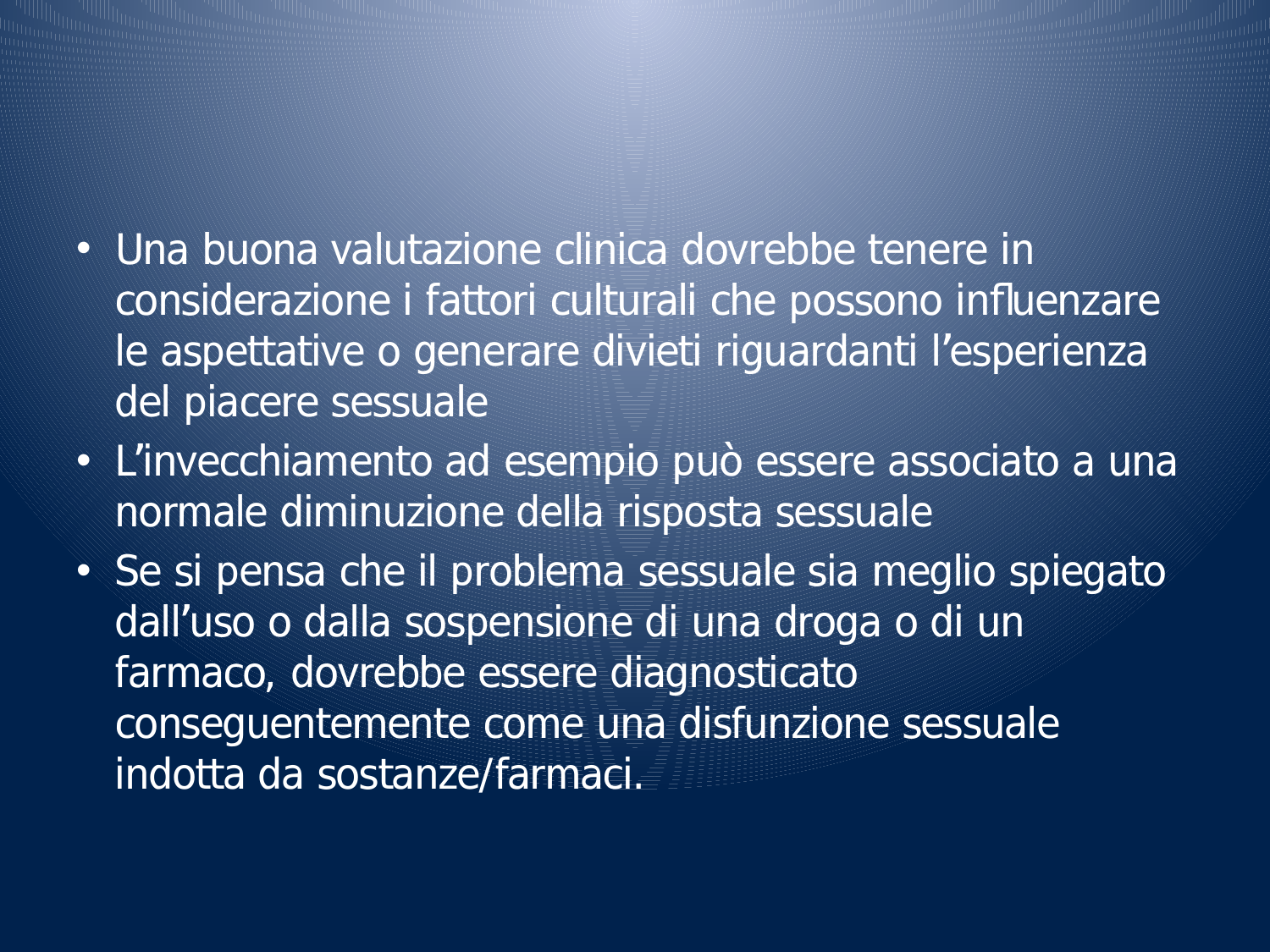

Una buona valutazione clinica dovrebbe tenere in considerazione i fattori culturali che possono influenzare le aspettative o generare divieti riguardanti l’esperienza del piacere sessuale
L’invecchiamento ad esempio può essere associato a una normale diminuzione della risposta sessuale
Se si pensa che il problema sessuale sia meglio spiegato dall’uso o dalla sospensione di una droga o di un farmaco, dovrebbe essere diagnosticato conseguentemente come una disfunzione sessuale indotta da sostanze/farmaci.